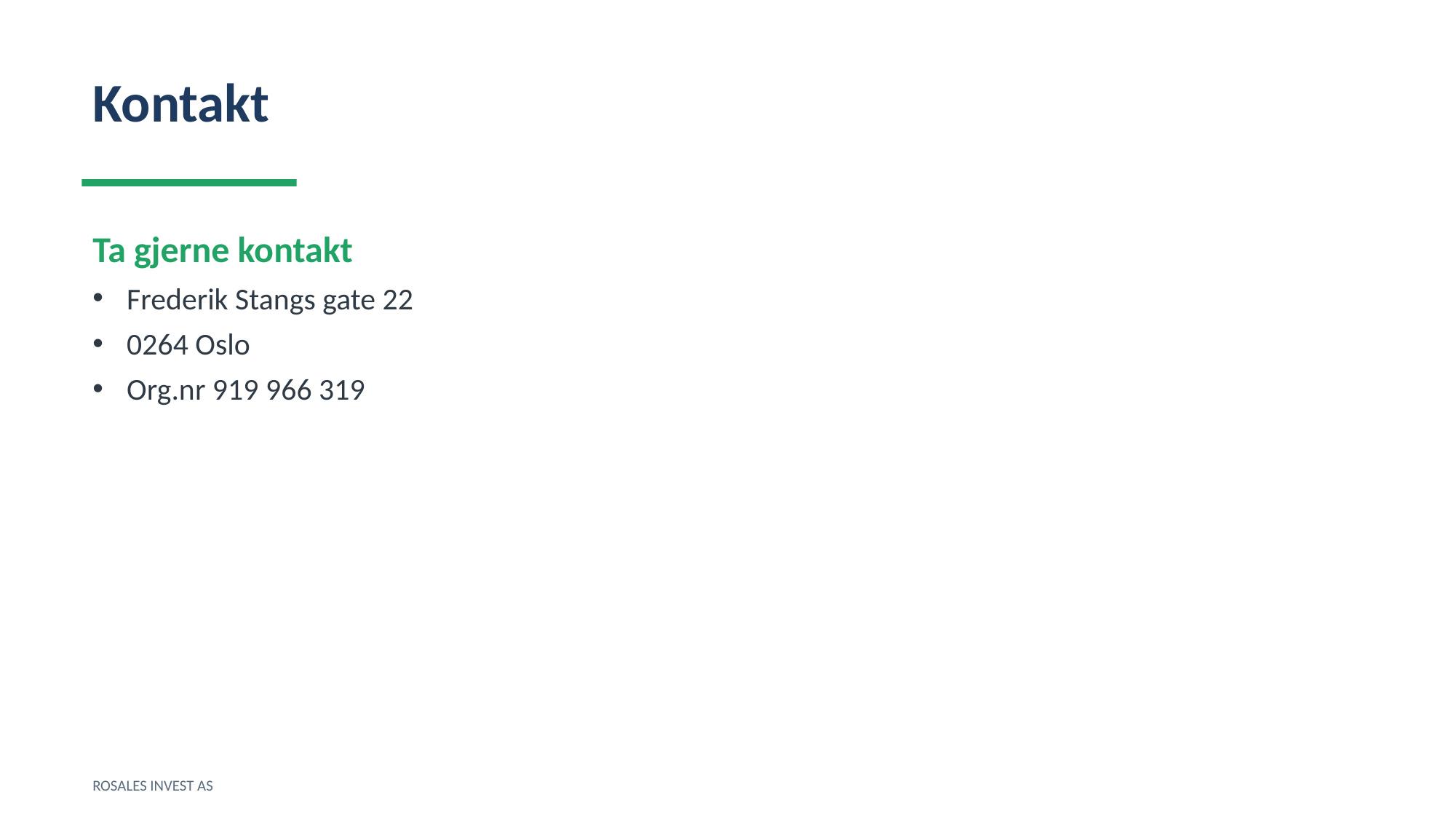

Kontakt

Ta gjerne kontakt
Frederik Stangs gate 22
0264 Oslo
Org.nr 919 966 319
ROSALES INVEST AS